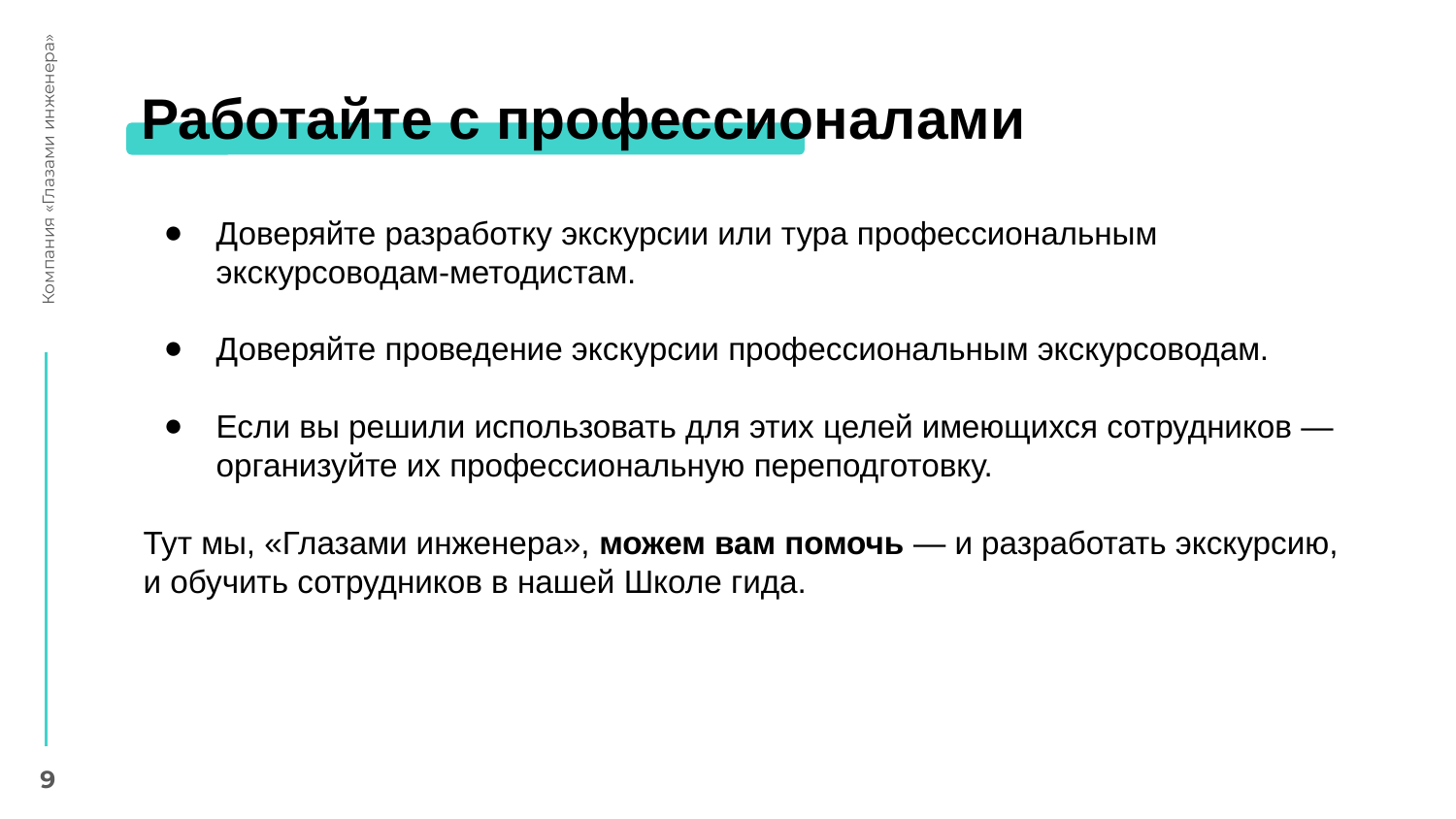

# Работайте с профессионалами

 Компания «Глазами инженера»
Доверяйте разработку экскурсии или тура профессиональным экскурсоводам-методистам.
Доверяйте проведение экскурсии профессиональным экскурсоводам.
Если вы решили использовать для этих целей имеющихся сотрудников — организуйте их профессиональную переподготовку.

Тут мы, «Глазами инженера», можем вам помочь — и разработать экскурсию, и обучить сотрудников в нашей Школе гида.
9